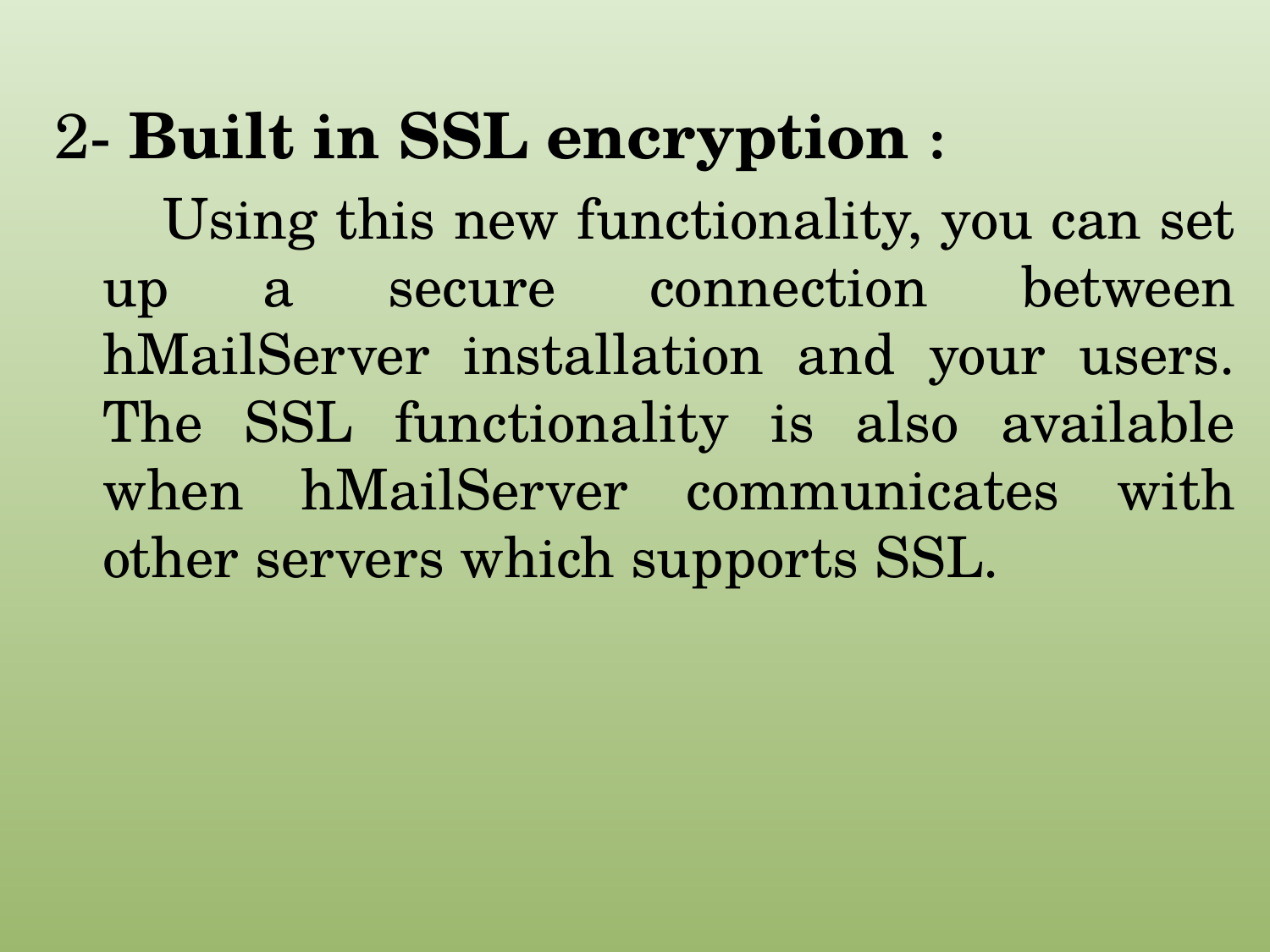

2- Built in SSL encryption :
      Using this new functionality, you can set up a secure connection between hMailServer installation and your users. The SSL functionality is also available when hMailServer communicates with other servers which supports SSL.